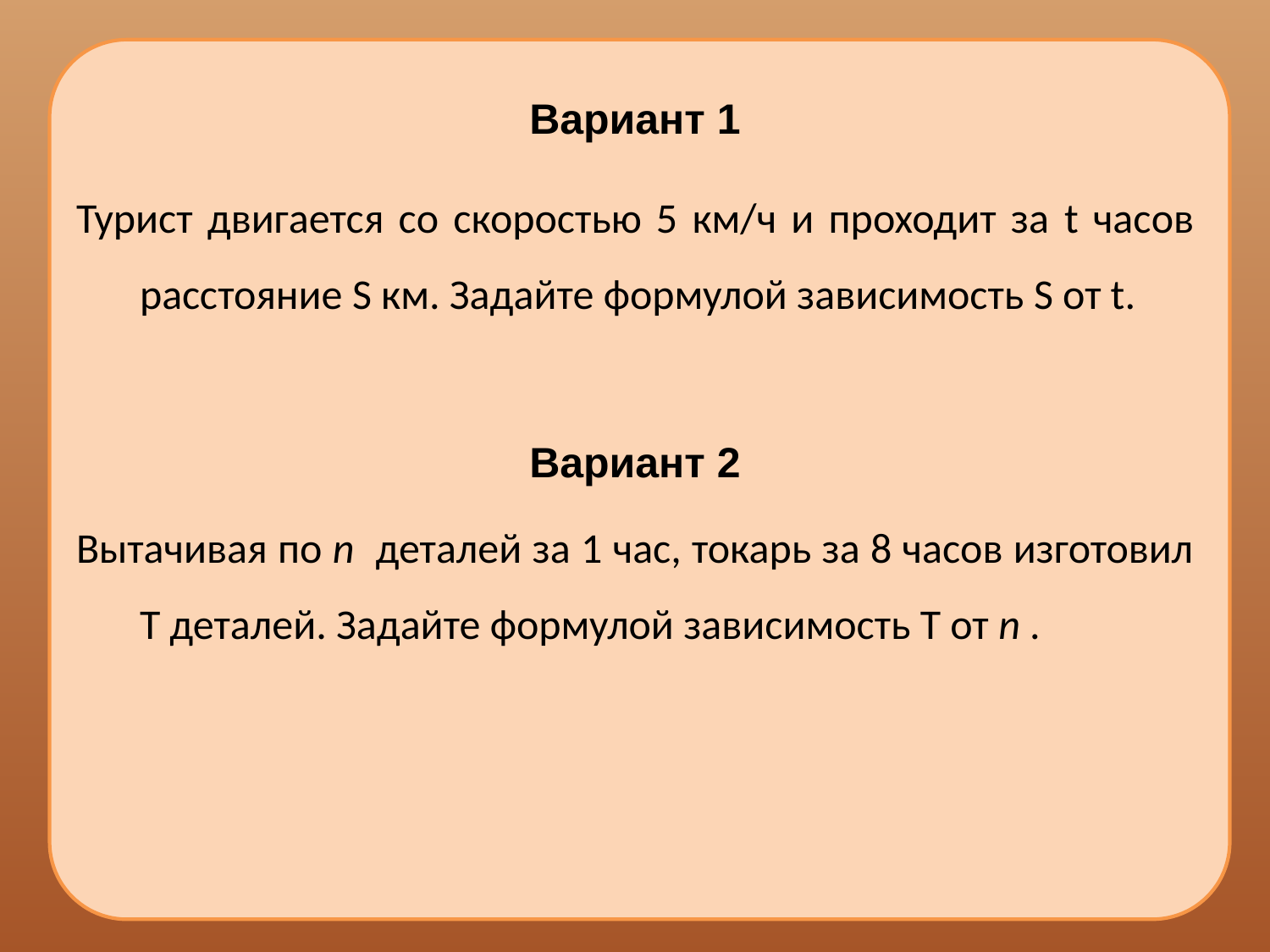

# Вариант 1

Турист двигается со скоростью 5 км/ч и проходит за t часов расстояние S км. Задайте формулой зависимость S от t.

Вариант 2
Вытачивая по n  деталей за 1 час, токарь за 8 часов изготовил Т деталей. Задайте формулой зависимость Т от n .